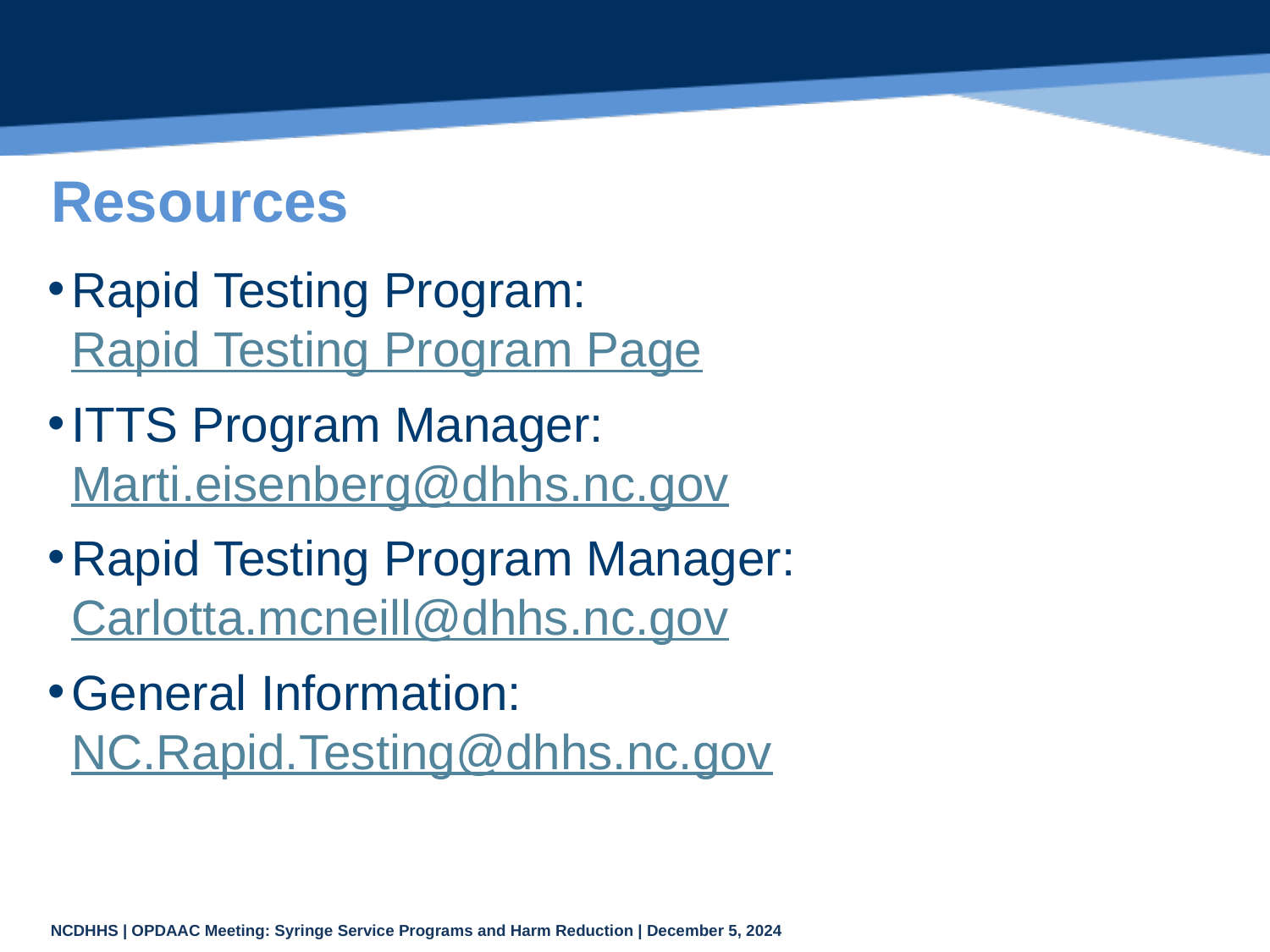

# Resources
Rapid Testing Program: Rapid Testing Program Page
ITTS Program Manager:  Marti.eisenberg@dhhs.nc.gov
Rapid Testing Program Manager: Carlotta.mcneill@dhhs.nc.gov
General Information: NC.Rapid.Testing@dhhs.nc.gov